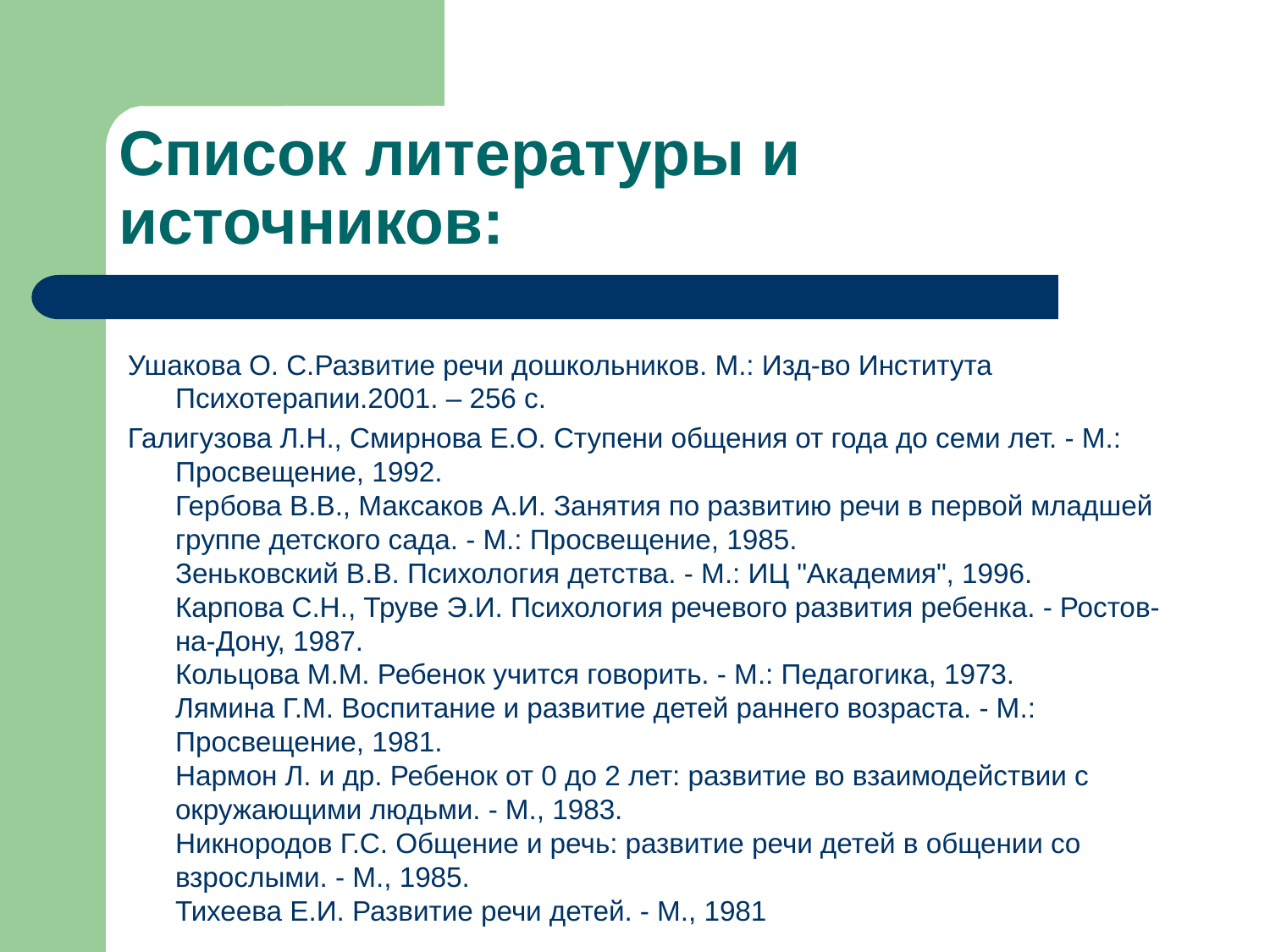

# Список литературы и источников:
-

Ушакова О. С.Развитие речи дошкольников. М.: Изд-во Института Психотерапии.2001. – 256 с.
Галигузова Л.Н., Смирнова Е.О. Ступени общения от года до семи лет. - М.: Просвещение, 1992.
Гербова В.В., Максаков А.И. Занятия по развитию речи в первой младшей группе детского сада. - М.: Просвещение, 1985.
Зеньковский В.В. Психология детства. - М.: ИЦ "Академия", 1996.
Карпова С.Н., Труве Э.И. Психология речевого развития ребенка. - Ростов-на-Дону, 1987.
Кольцова М.М. Ребенок учится говорить. - М.: Педагогика, 1973.
Лямина Г.М. Воспитание и развитие детей раннего возраста. - М.: Просвещение, 1981.
Нармон Л. и др. Ребенок от 0 до 2 лет: развитие во взаимодействии с окружающими людьми. - М., 1983.
Никнородов Г.С. Общение и речь: развитие речи детей в общении со взрослыми. - М., 1985.
Тихеева Е.И. Развитие речи детей. - М., 1981